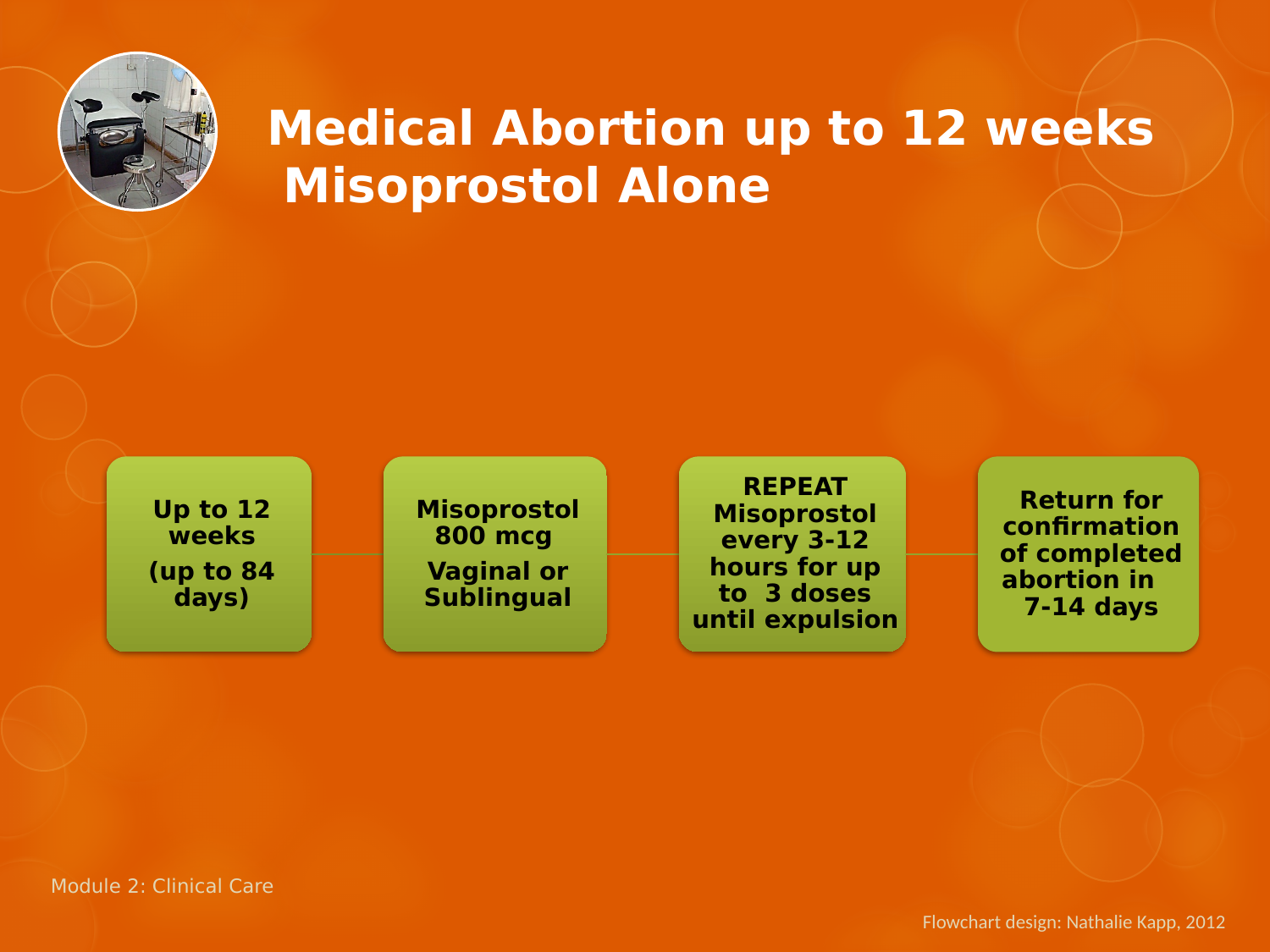

# Medical Abortion up to 12 weeks Misoprostol Alone
Up to 12 weeks
(up to 84 days)

Misoprostol 800 mcg
Vaginal or Sublingual

REPEAT Misoprostol every 3-12 hours for up to  3 doses until expulsion

Return for confirmation of completed abortion in    7-14 days
Module 2: Clinical Care
Flowchart design: Nathalie Kapp, 2012